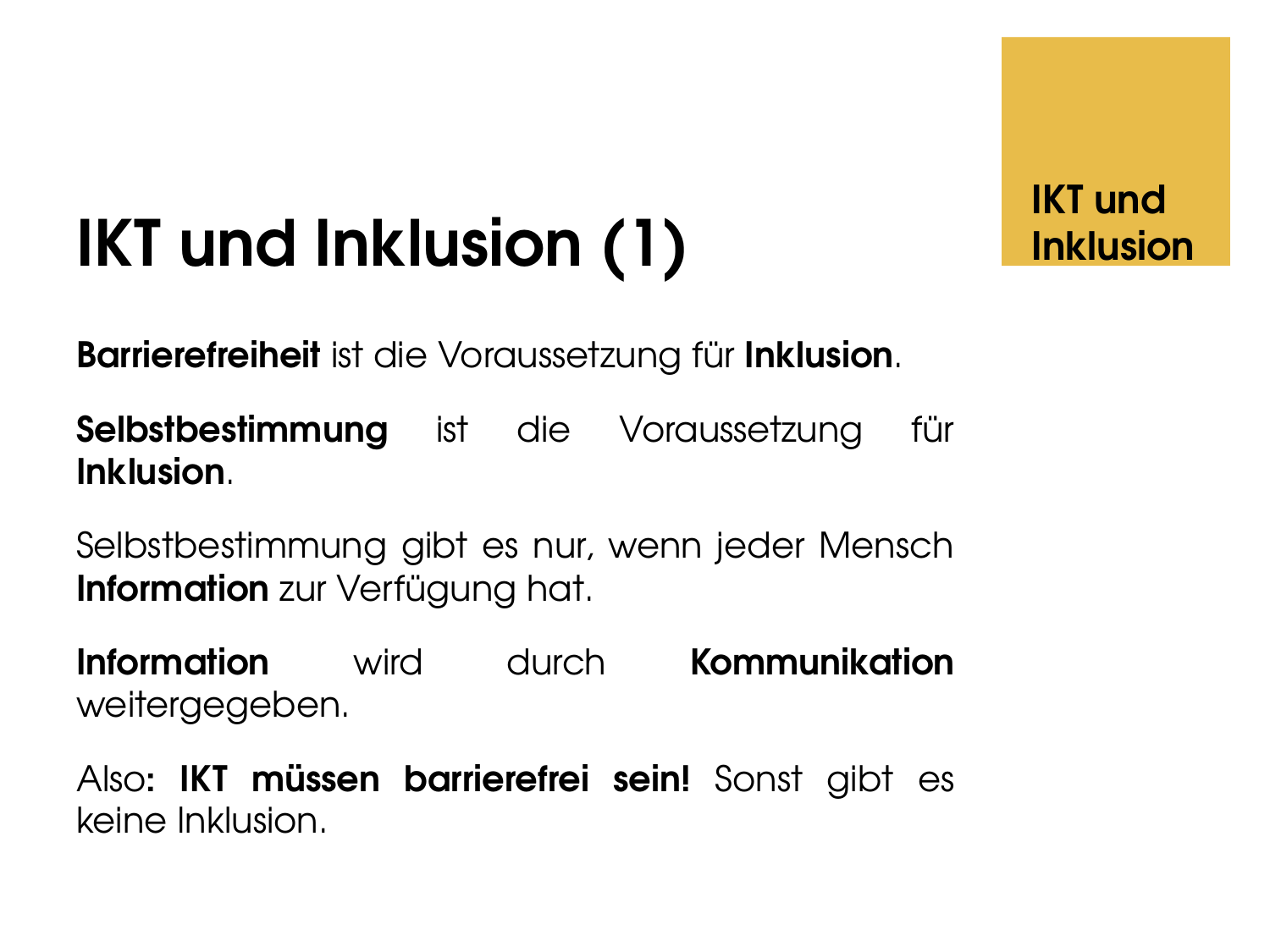

# IKT und Inklusion (1)
IKT und Inklusion
Barrierefreiheit ist die Voraussetzung für Inklusion.
Selbstbestimmung ist die Voraussetzung für Inklusion.
Selbstbestimmung gibt es nur, wenn jeder Mensch Information zur Verfügung hat.
Information wird durch Kommunikation weitergegeben.
Also: IKT müssen barrierefrei sein! Sonst gibt es keine Inklusion.